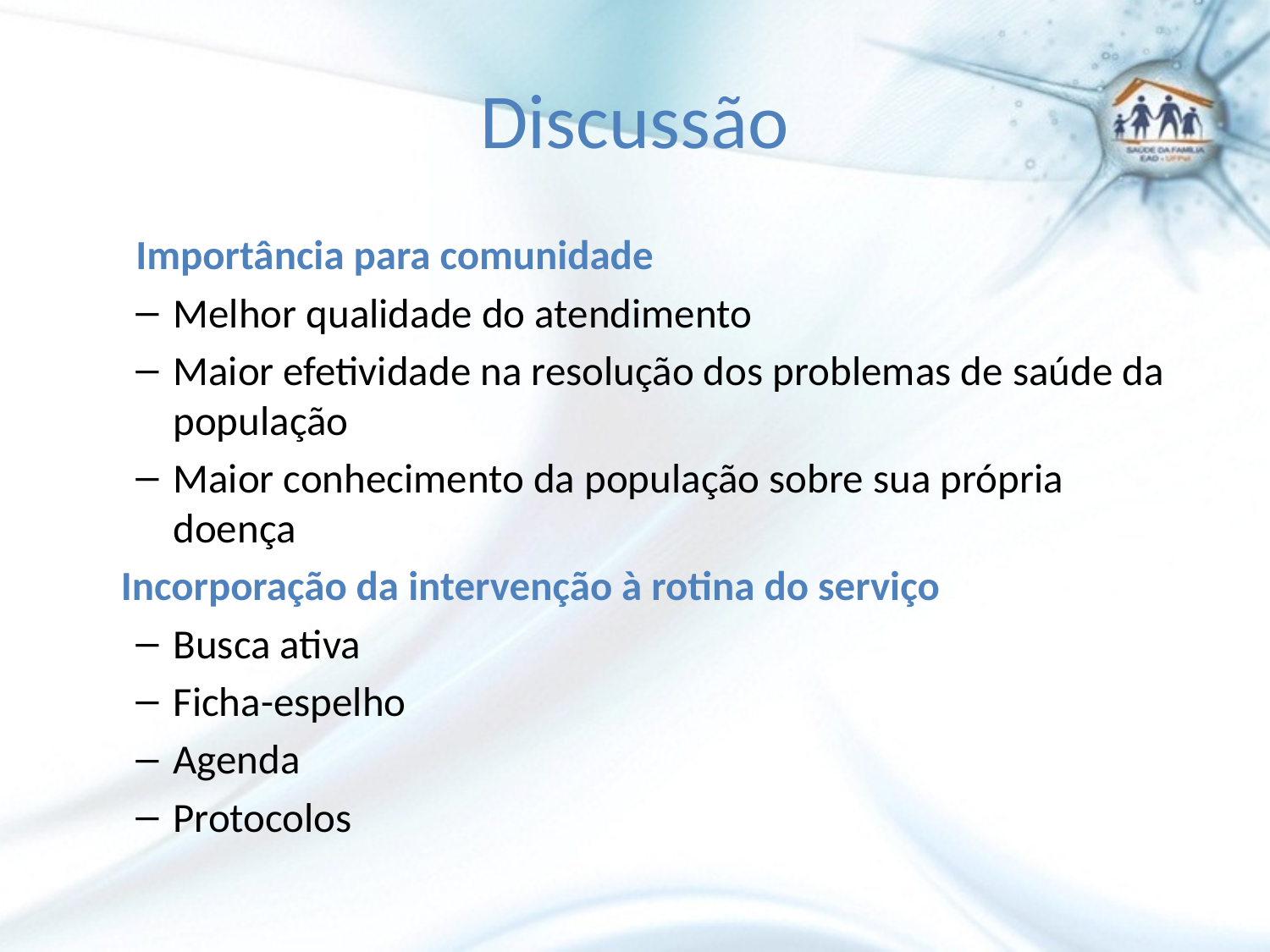

# Discussão
Importância para comunidade
Melhor qualidade do atendimento
Maior efetividade na resolução dos problemas de saúde da população
Maior conhecimento da população sobre sua própria doença
	Incorporação da intervenção à rotina do serviço
Busca ativa
Ficha-espelho
Agenda
Protocolos